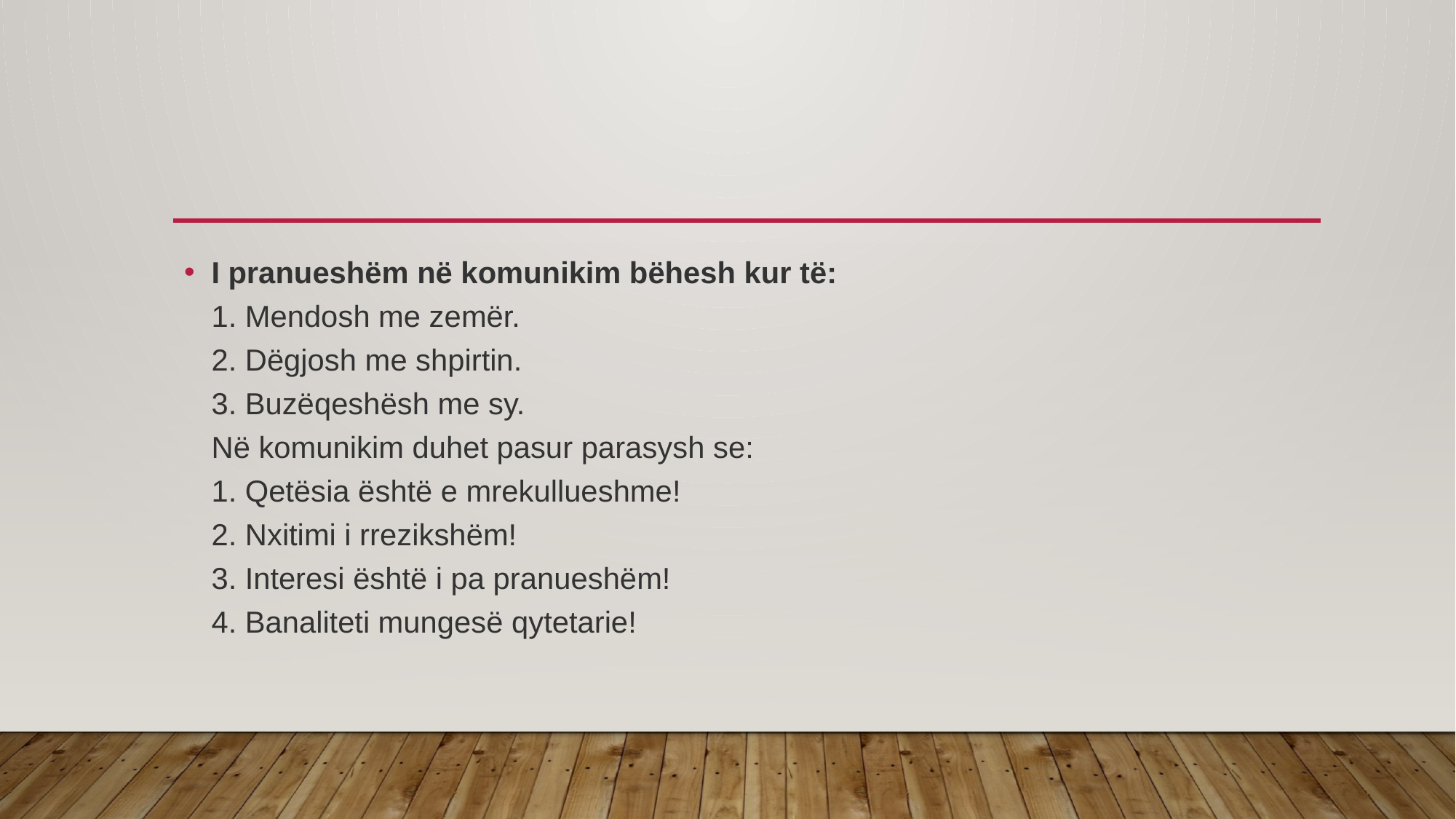

#
I pranueshëm në komunikim bëhesh kur të:
1. Mendosh me zemër.
2. Dëgjosh me shpirtin.
3. Buzëqeshësh me sy.
Në komunikim duhet pasur parasysh se:
1. Qetësia është e mrekullueshme!
2. Nxitimi i rrezikshëm!
3. Interesi është i pa pranueshëm!
4. Banaliteti mungesë qytetarie!